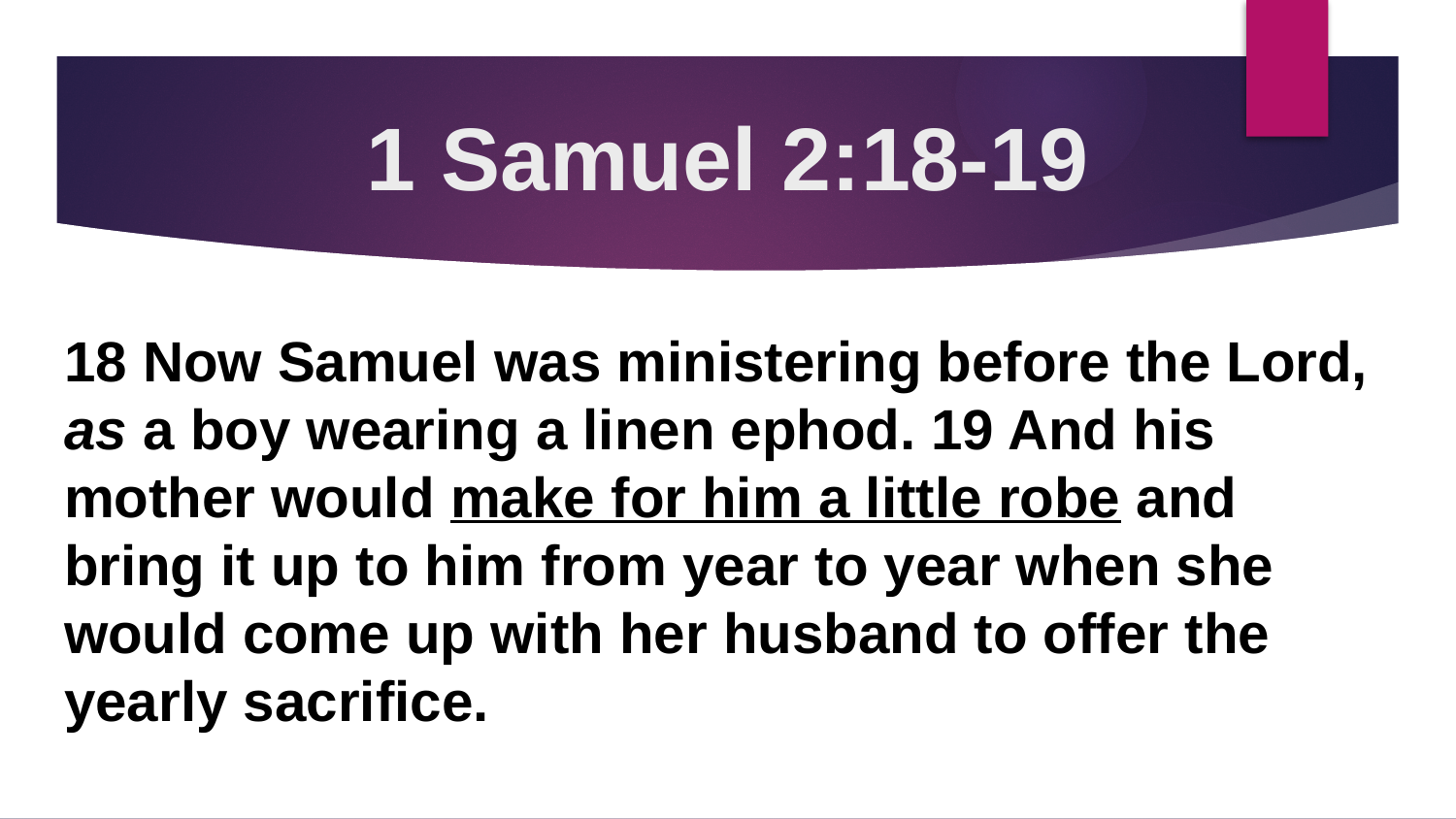

# 1 Samuel 2:18-19
18 Now Samuel was ministering before the Lord, as a boy wearing a linen ephod. 19 And his mother would make for him a little robe and bring it up to him from year to year when she would come up with her husband to offer the yearly sacrifice.